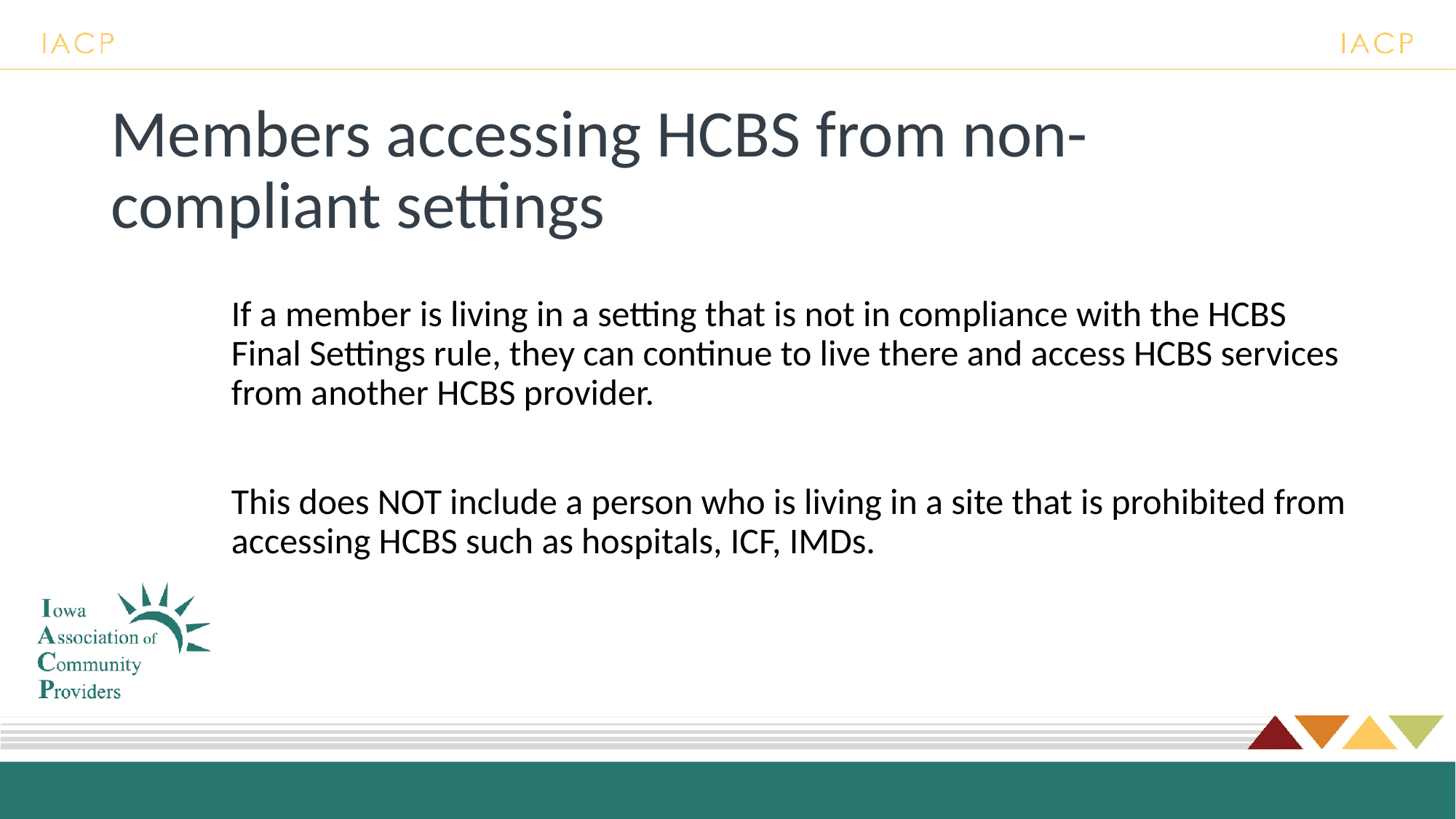

# Members accessing HCBS from non-compliant settings
If a member is living in a setting that is not in compliance with the HCBS Final Settings rule, they can continue to live there and access HCBS services from another HCBS provider.

This does NOT include a person who is living in a site that is prohibited from accessing HCBS such as hospitals, ICF, IMDs.